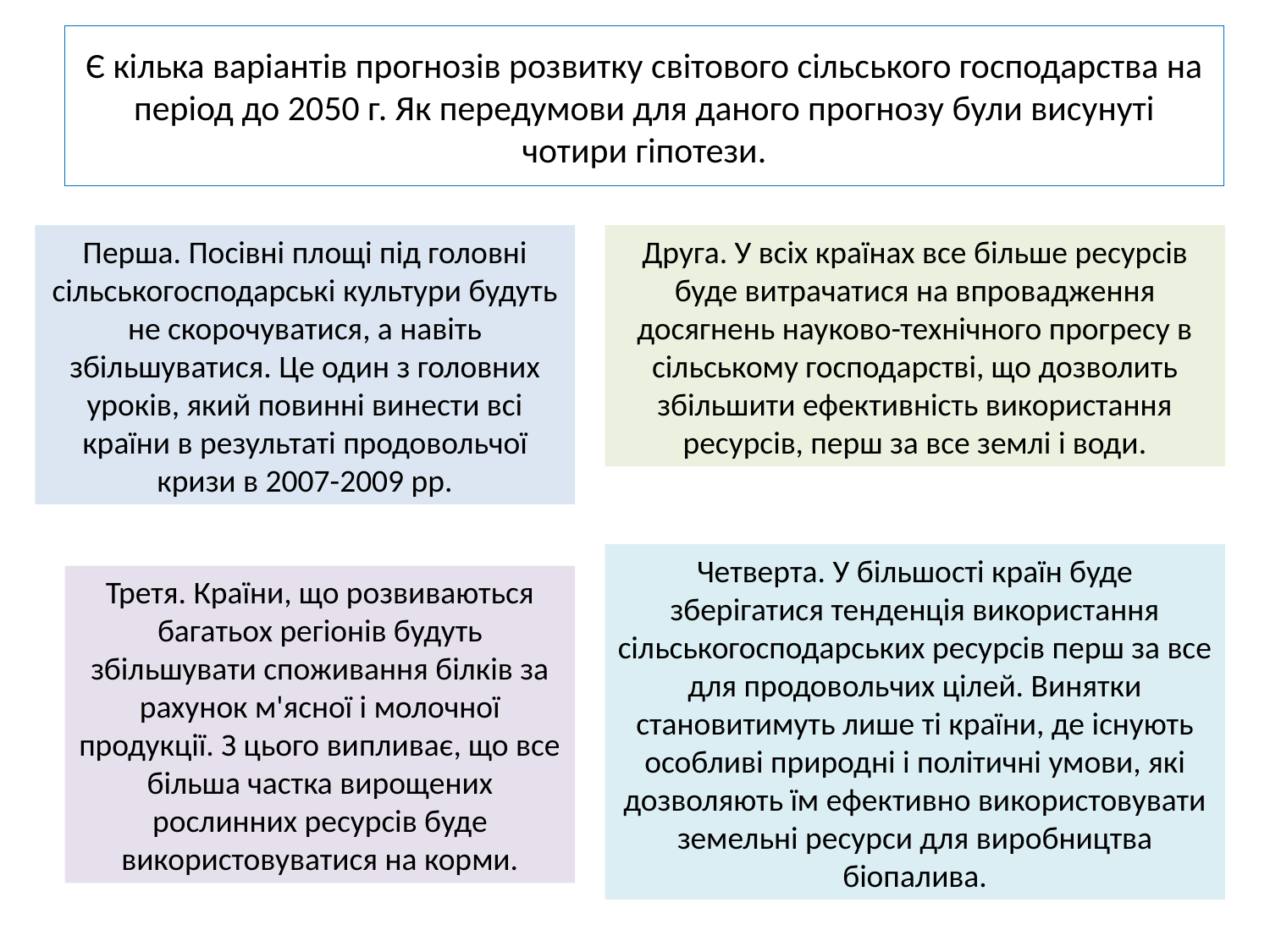

# Є кілька варіантів прогнозів розвитку світового сільського господарства на період до 2050 г. Як передумови для даного прогнозу були висунуті чотири гіпотези.
Перша. Посівні площі під головні сільськогосподарські культури будуть не скорочуватися, а навіть збільшуватися. Це один з головних уроків, який повинні винести всі країни в результаті продовольчої кризи в 2007-2009 рр.
Друга. У всіх країнах все більше ресурсів буде витрачатися на впровадження досягнень науково-технічного прогресу в сільському господарстві, що дозволить збільшити ефективність використання ресурсів, перш за все землі і води.
Четверта. У більшості країн буде зберігатися тенденція використання сільськогосподарських ресурсів перш за все для продовольчих цілей. Винятки становитимуть лише ті країни, де існують особливі природні і політичні умови, які дозволяють їм ефективно використовувати земельні ресурси для виробництва біопалива.
Третя. Країни, що розвиваються багатьох регіонів будуть збільшувати споживання білків за рахунок м'ясної і молочної продукції. З цього випливає, що все більша частка вирощених рослинних ресурсів буде використовуватися на корми.